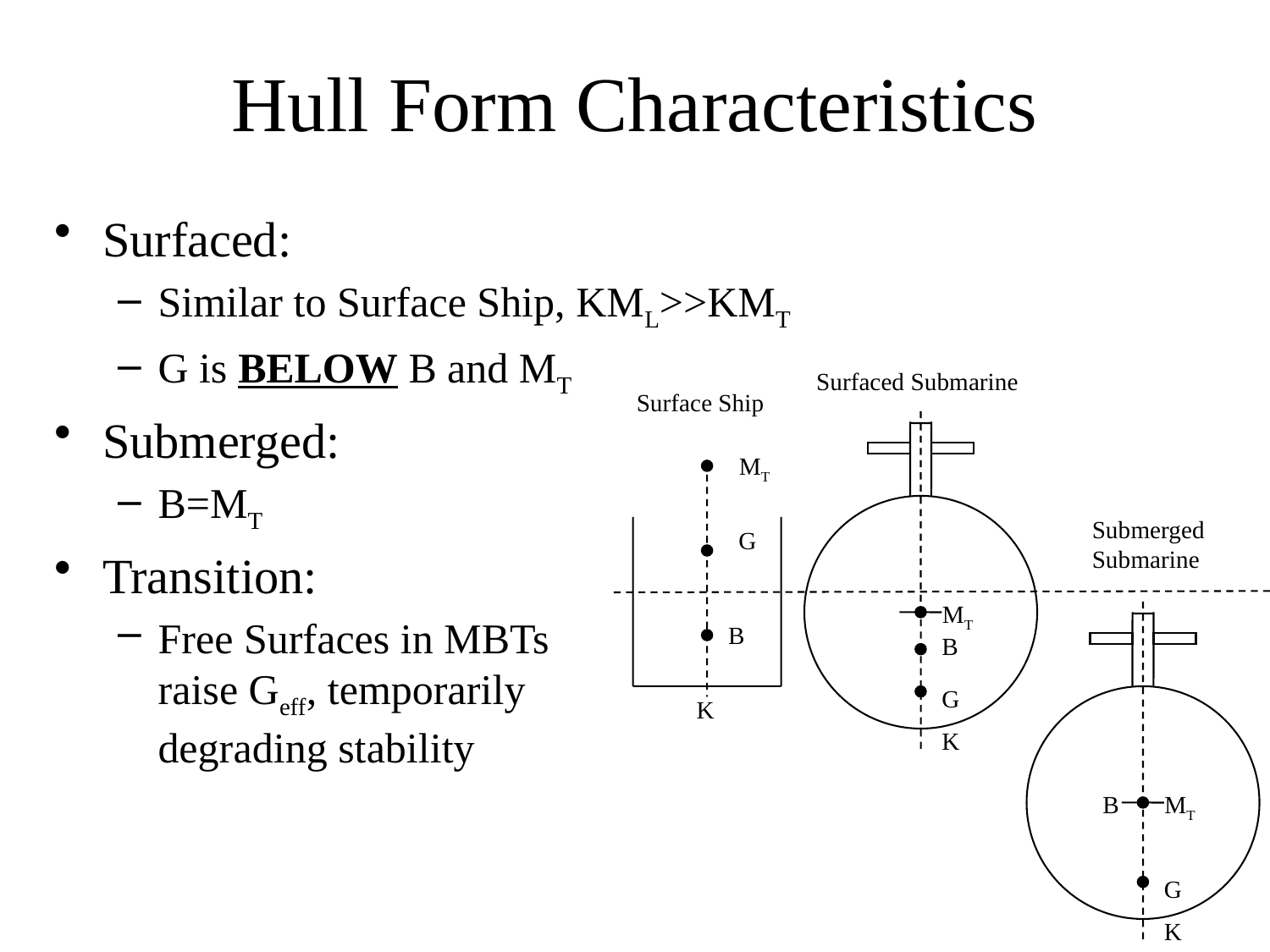

# Hull Form Characteristics
Surfaced:
Similar to Surface Ship, KML>>KMT
G is BELOW B and MT
Submerged:
B=MT
Transition:
Free Surfaces in MBTs
raise Geff, temporarily
degrading stability

Surfaced Submarine
Surface Ship

MT

Submerged
Submarine

G

MT

B
B

G

K
K
B
MT

G

K